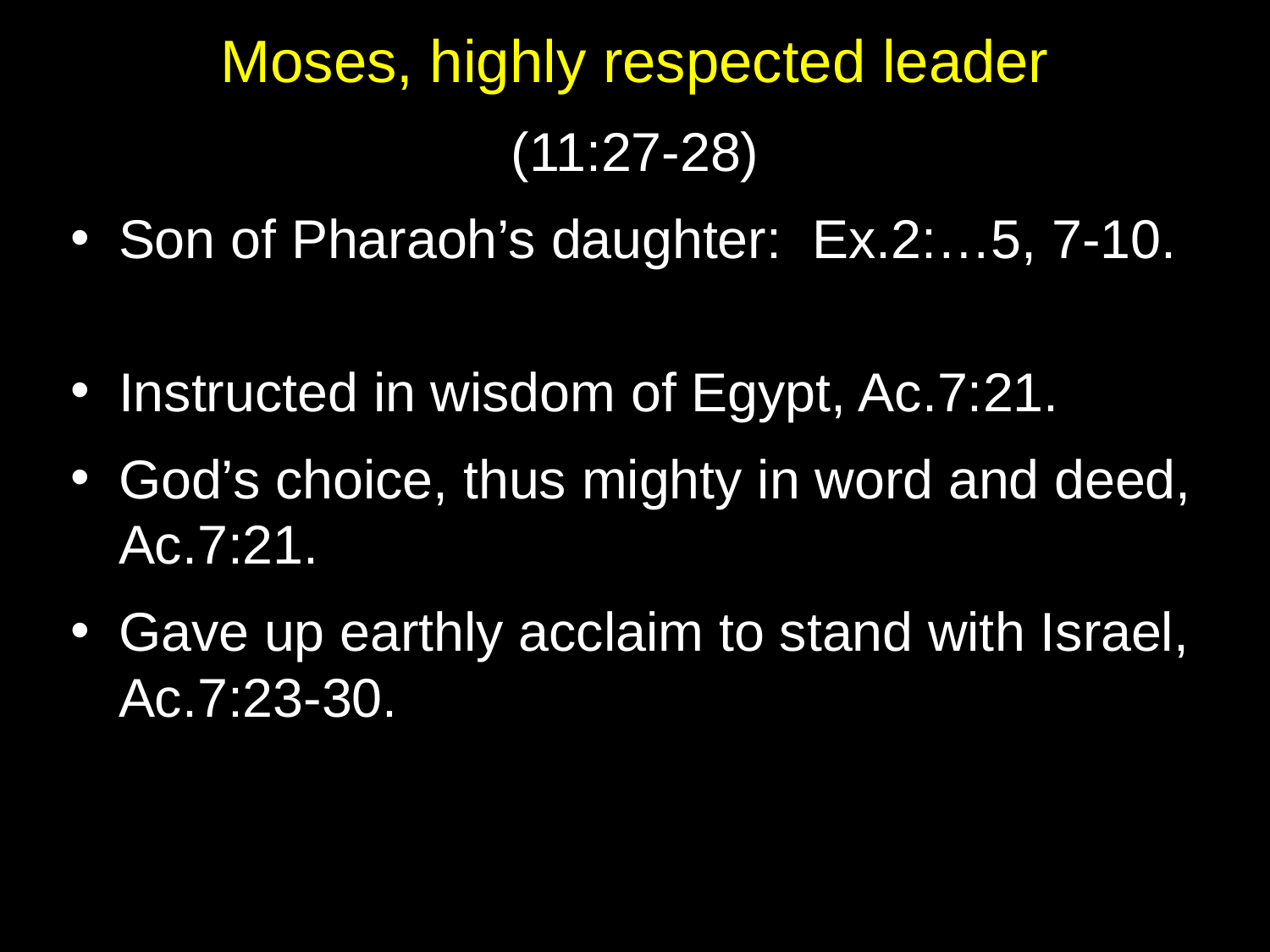

# Moses, highly respected leader
(11:27-28)
Son of Pharaoh’s daughter:  Ex.2:…5, 7-10.
Instructed in wisdom of Egypt, Ac.7:21.
God’s choice, thus mighty in word and deed, Ac.7:21.
Gave up earthly acclaim to stand with Israel, Ac.7:23-30.